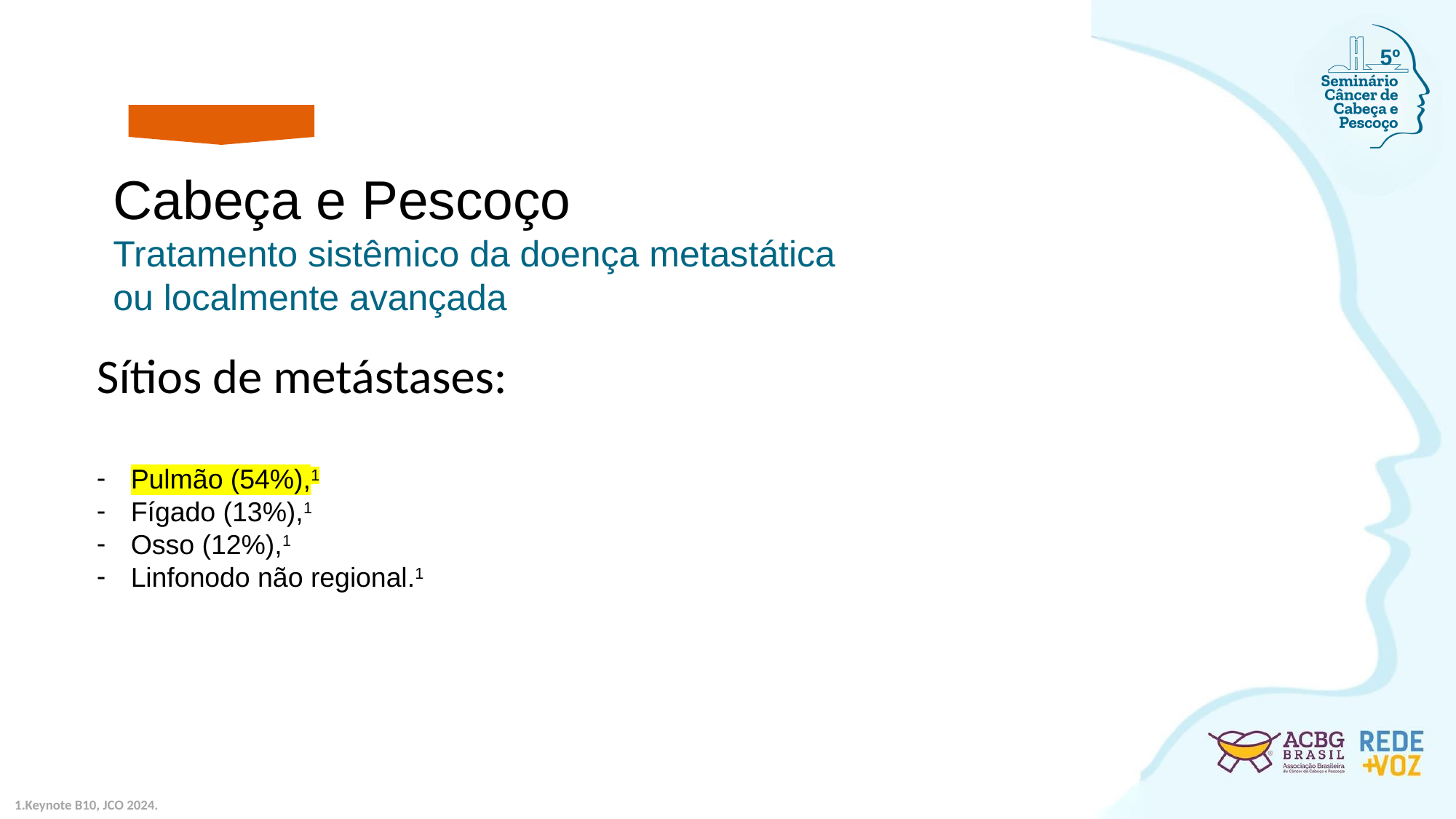

5º

Cabeça e Pescoço
Tratamento sistêmico da doença metastática
ou localmente avançada

Sítios de metástases:

Pulmão (54%),1
Fígado (13%),1
Osso (12%),1
Linfonodo não regional.1
Keynote B10, JCO 2024.